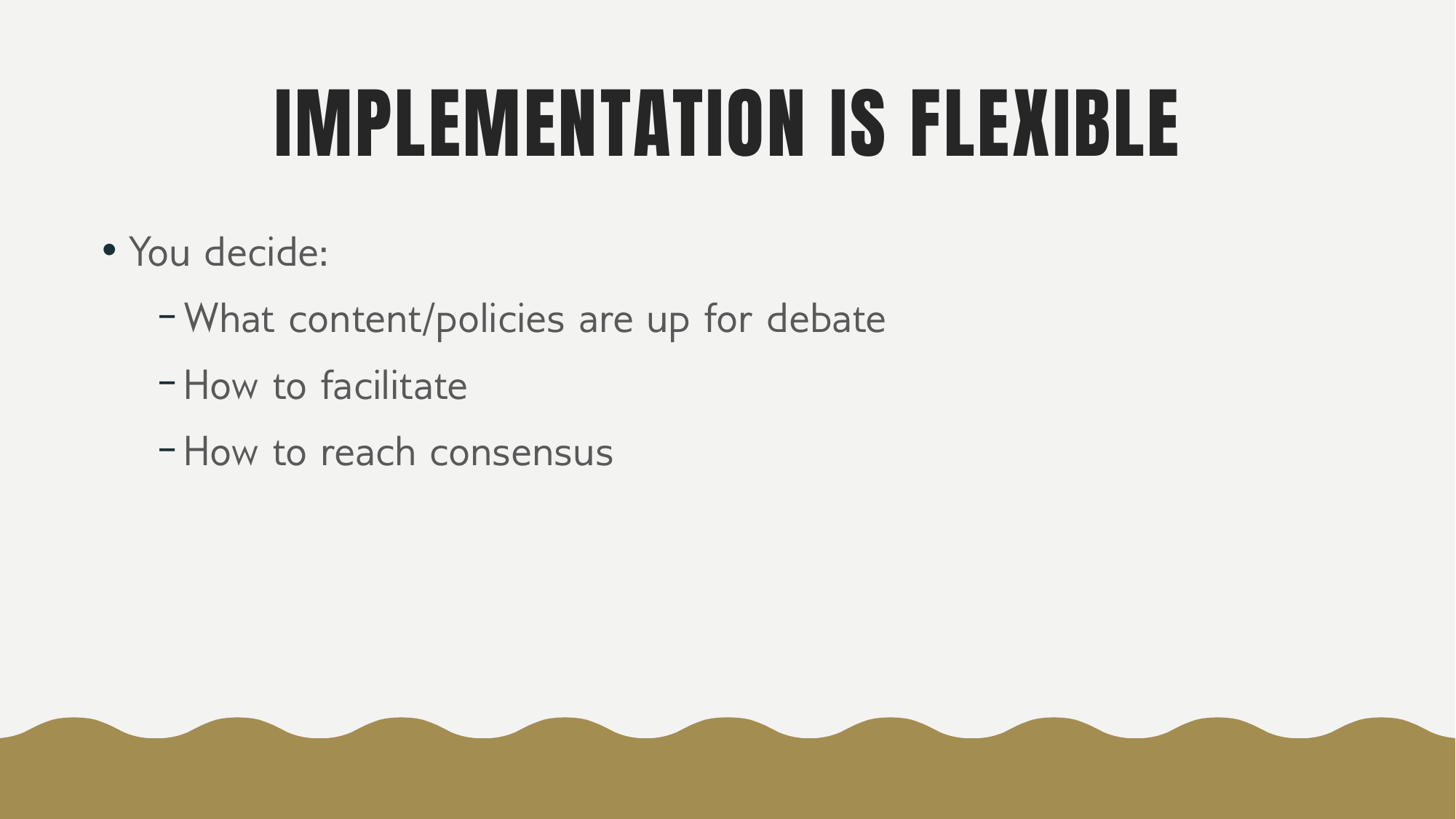

# Implementation is flexible
You decide:
What content/policies are up for debate
How to facilitate
How to reach consensus